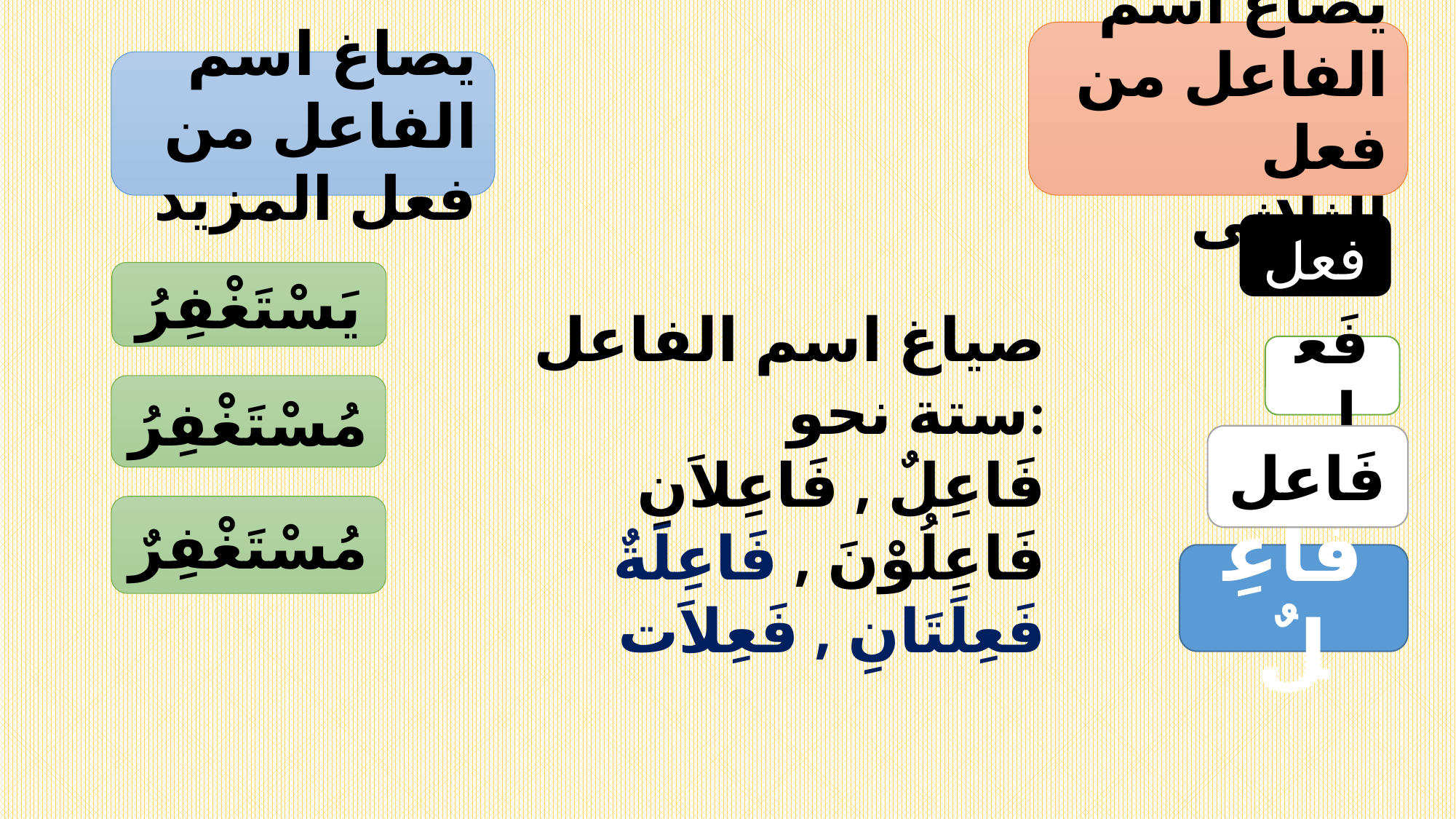

يصاغ اسم الفاعل من فعل الثلاثى
يصاغ اسم الفاعل من فعل المزيد
فعل
يَسْتَغْفِرُ
صياغ اسم الفاعل ستة نحو:
فَاعِلٌ , فَاعِلاَنِ
فَاعِلُوْنَ , فَاعِلَةٌ
 فَعِلَتَانِ , فَعِلاَت
فَعل
مُسْتَغْفِرُ
فَاعل
مُسْتَغْفِرٌ
فَاعِلٌ